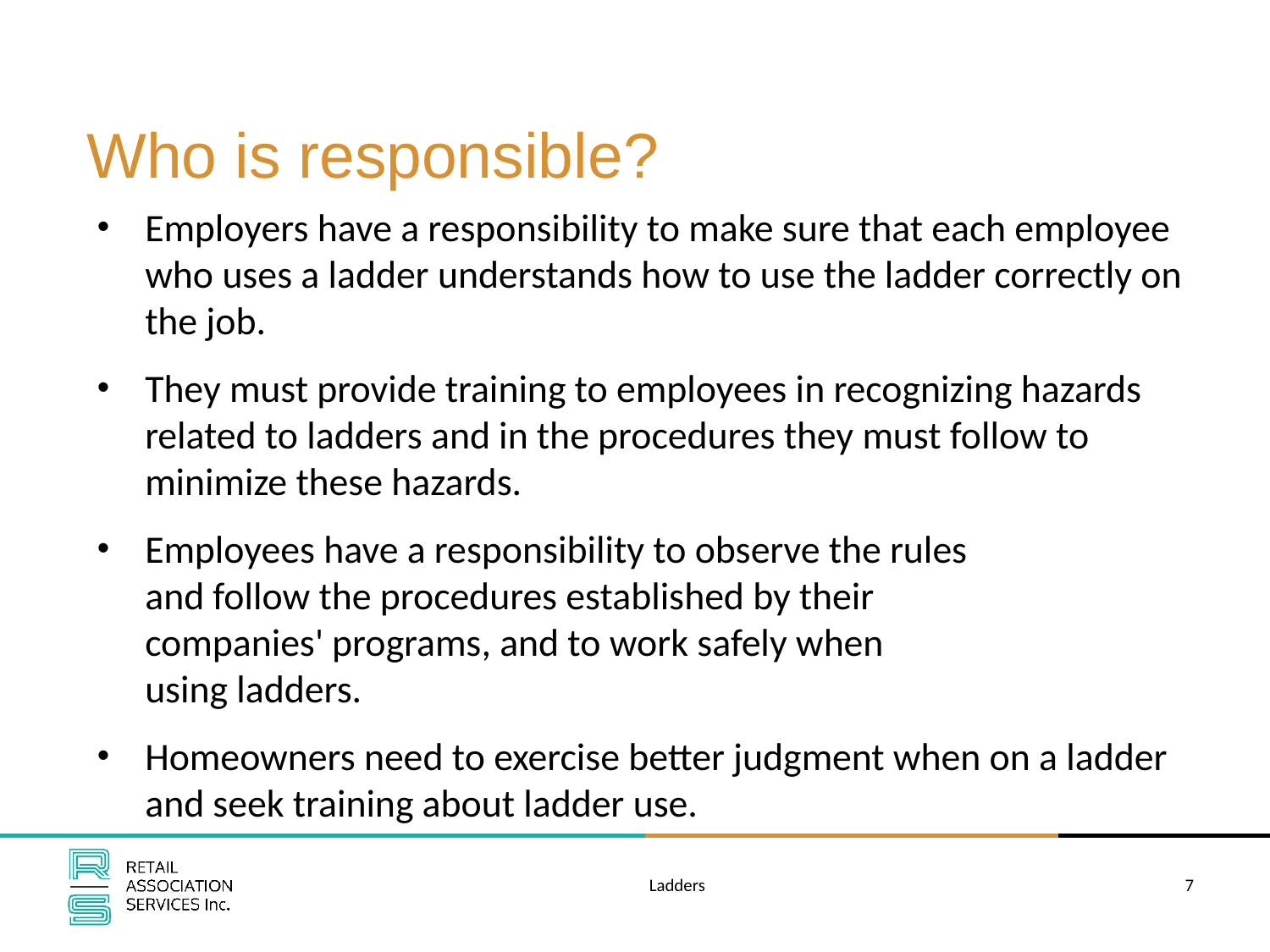

# Who is responsible?
Employers have a responsibility to make sure that each employee who uses a ladder understands how to use the ladder correctly on the job.
They must provide training to employees in recognizing hazards related to ladders and in the procedures they must follow to minimize these hazards.
Employees have a responsibility to observe the rules
and follow the procedures established by their
companies' programs, and to work safely when
using ladders.
Homeowners need to exercise better judgment when on a ladder and seek training about ladder use.
Ladders
7